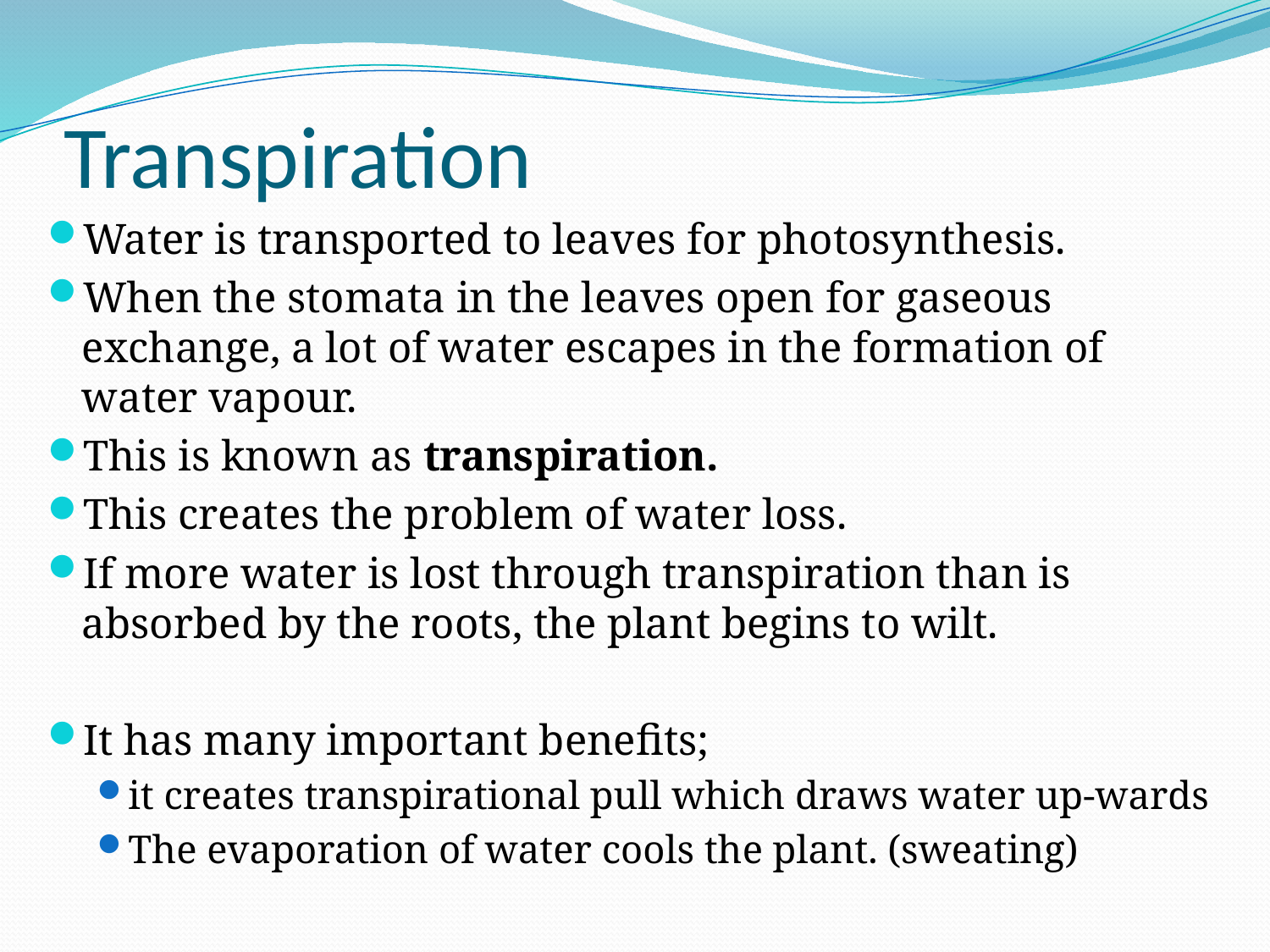

# Transpiration
Water is transported to leaves for photosynthesis.
When the stomata in the leaves open for gaseous exchange, a lot of water escapes in the formation of water vapour.
This is known as transpiration.
This creates the problem of water loss.
If more water is lost through transpiration than is absorbed by the roots, the plant begins to wilt.

It has many important benefits;
it creates transpirational pull which draws water up-wards
The evaporation of water cools the plant. (sweating)